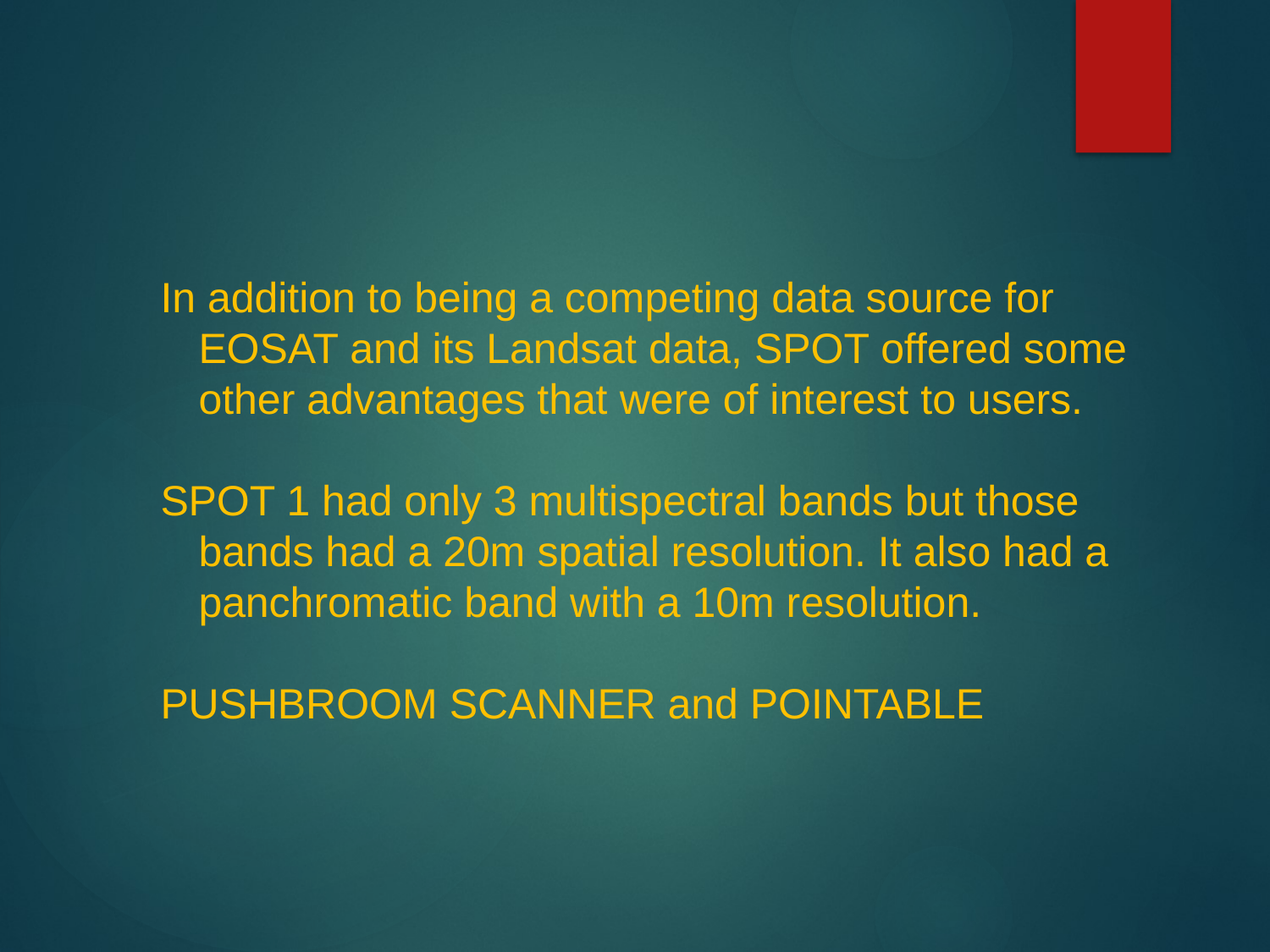

In addition to being a competing data source for EOSAT and its Landsat data, SPOT offered some other advantages that were of interest to users.

SPOT 1 had only 3 multispectral bands but those bands had a 20m spatial resolution. It also had a panchromatic band with a 10m resolution.

PUSHBROOM SCANNER and POINTABLE